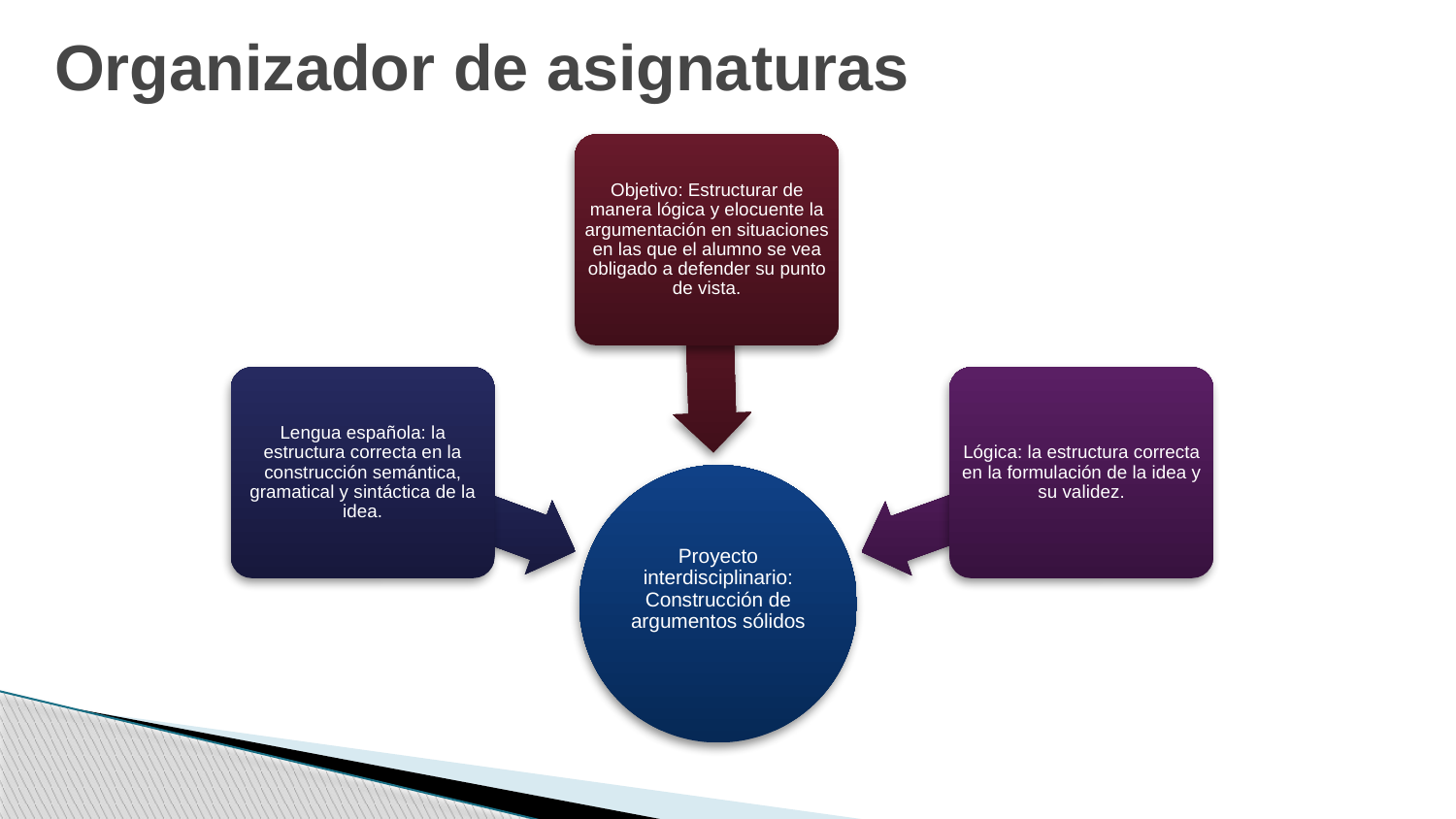

# Organizador de asignaturas
Proyecto interdisciplinario: Construcción de argumentos sólidos

Lengua española: la estructura correcta en la construcción semántica, gramatical y sintáctica de la idea.
Lógica: la estructura correcta en la formulación de la idea y su validez.
Objetivo: Estructurar de manera lógica y elocuente la argumentación en situaciones en las que el alumno se vea obligado a defender su punto de vista.